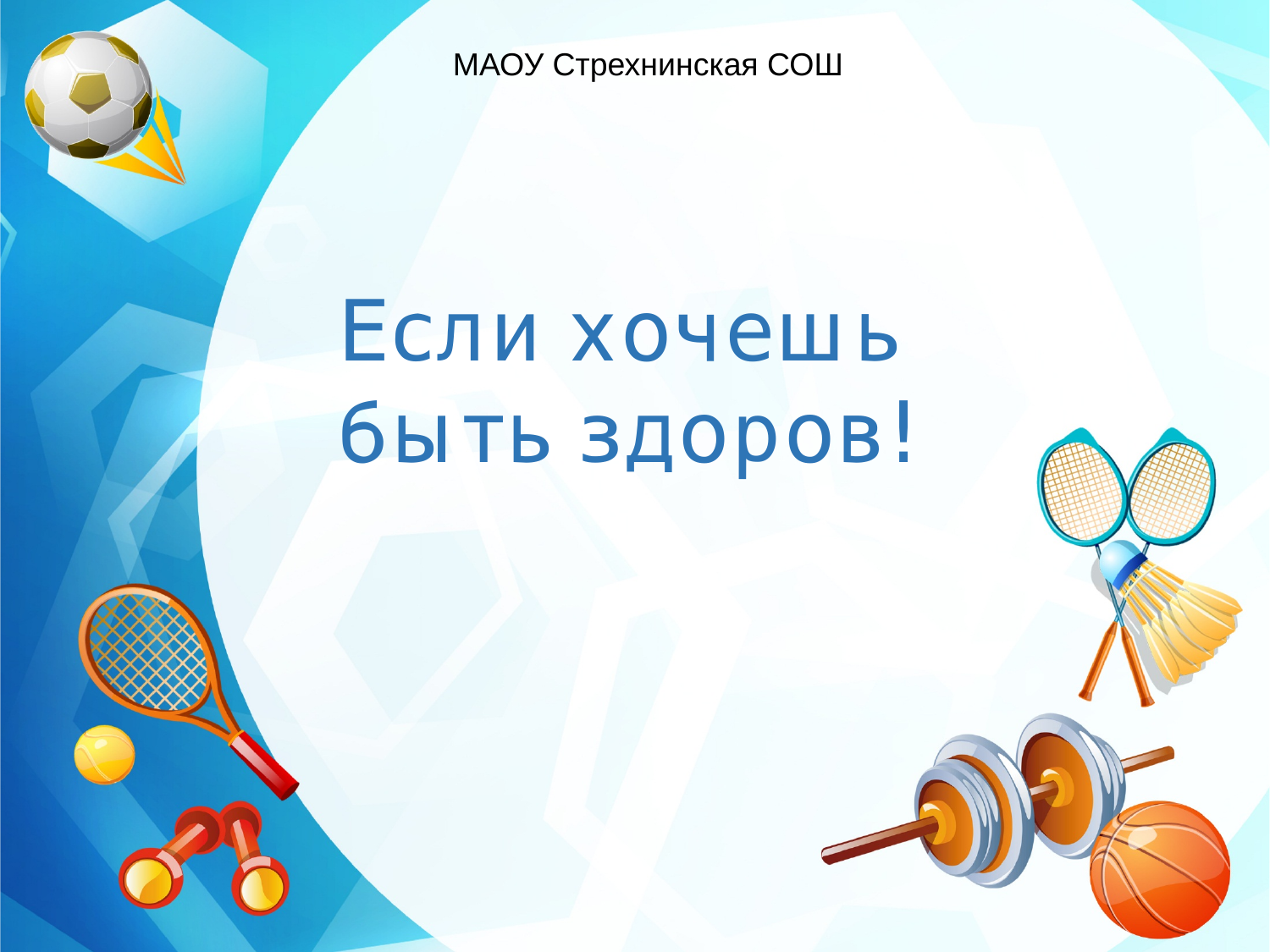

МАОУ Стрехнинская СОШ
Если хочешь
быть здоров!